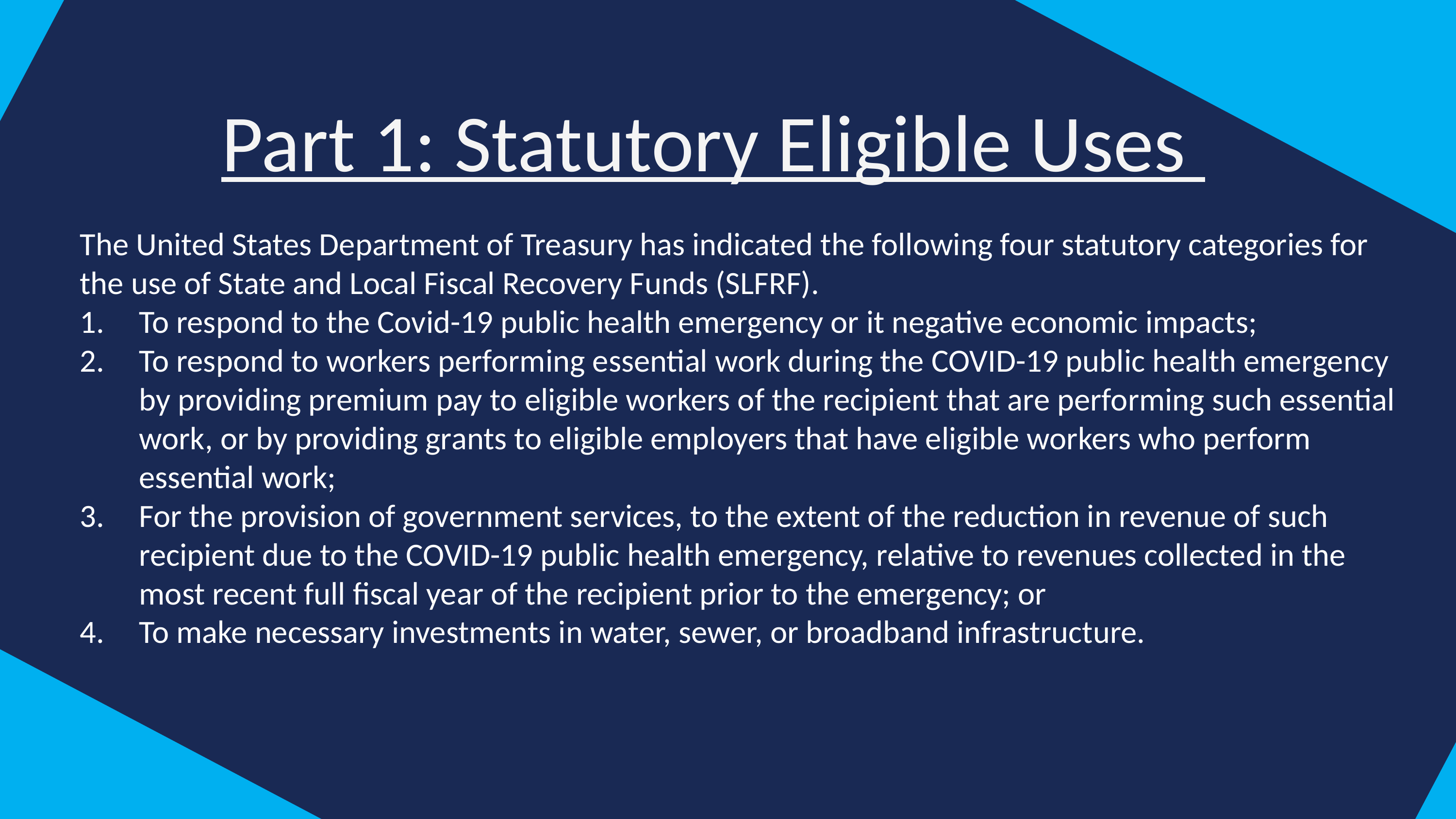

Part 1: Statutory Eligible Uses
The United States Department of Treasury has indicated the following four statutory categories for the use of State and Local Fiscal Recovery Funds (SLFRF).
To respond to the Covid-19 public health emergency or it negative economic impacts;
To respond to workers performing essential work during the COVID-19 public health emergency by providing premium pay to eligible workers of the recipient that are performing such essential work, or by providing grants to eligible employers that have eligible workers who perform essential work;
For the provision of government services, to the extent of the reduction in revenue of such recipient due to the COVID-19 public health emergency, relative to revenues collected in the most recent full fiscal year of the recipient prior to the emergency; or
To make necessary investments in water, sewer, or broadband infrastructure.